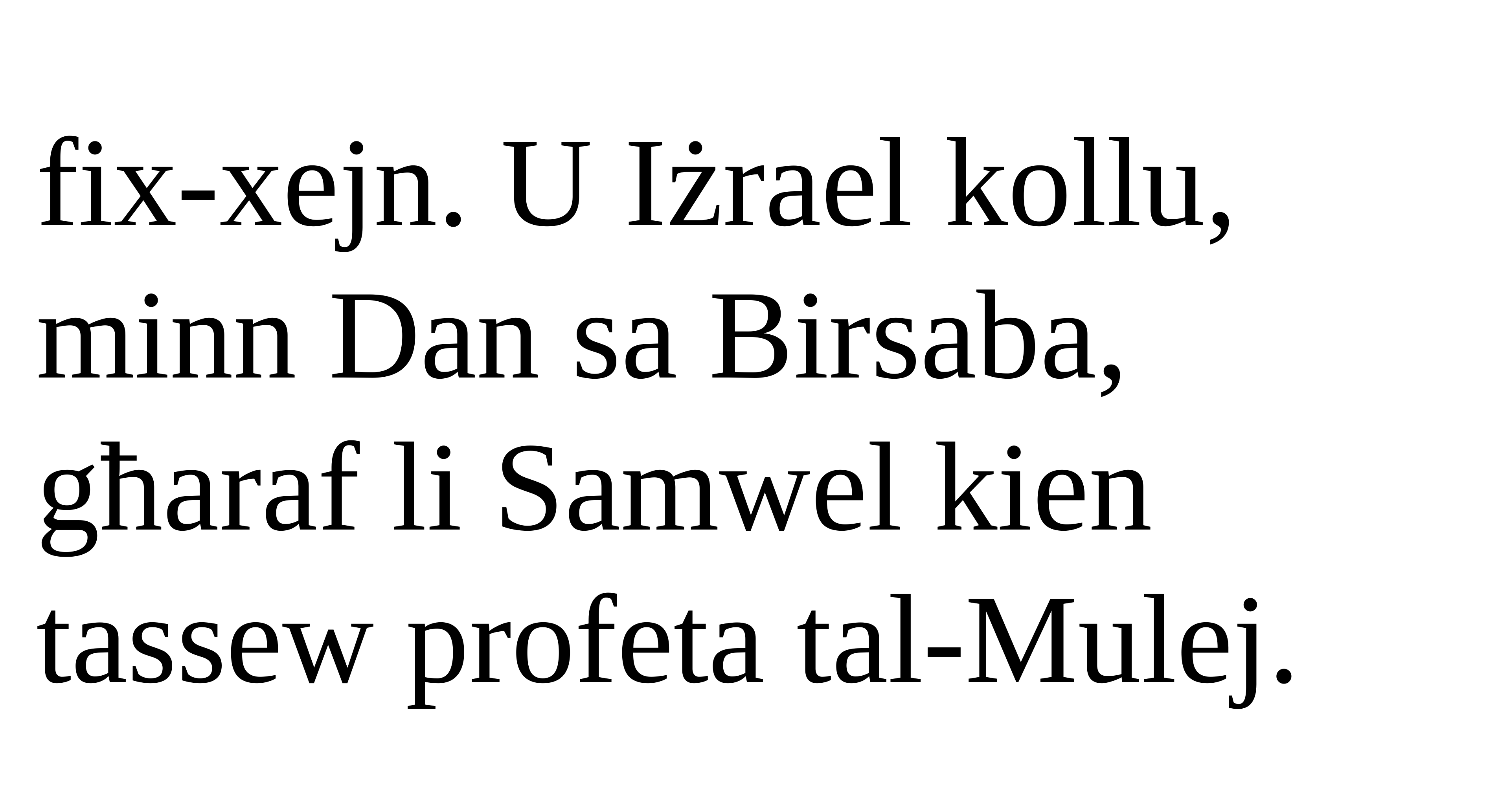

fix-xejn. U Iżrael kollu, minn Dan sa Birsaba, għaraf li Samwel kien tassew profeta tal-Mulej.